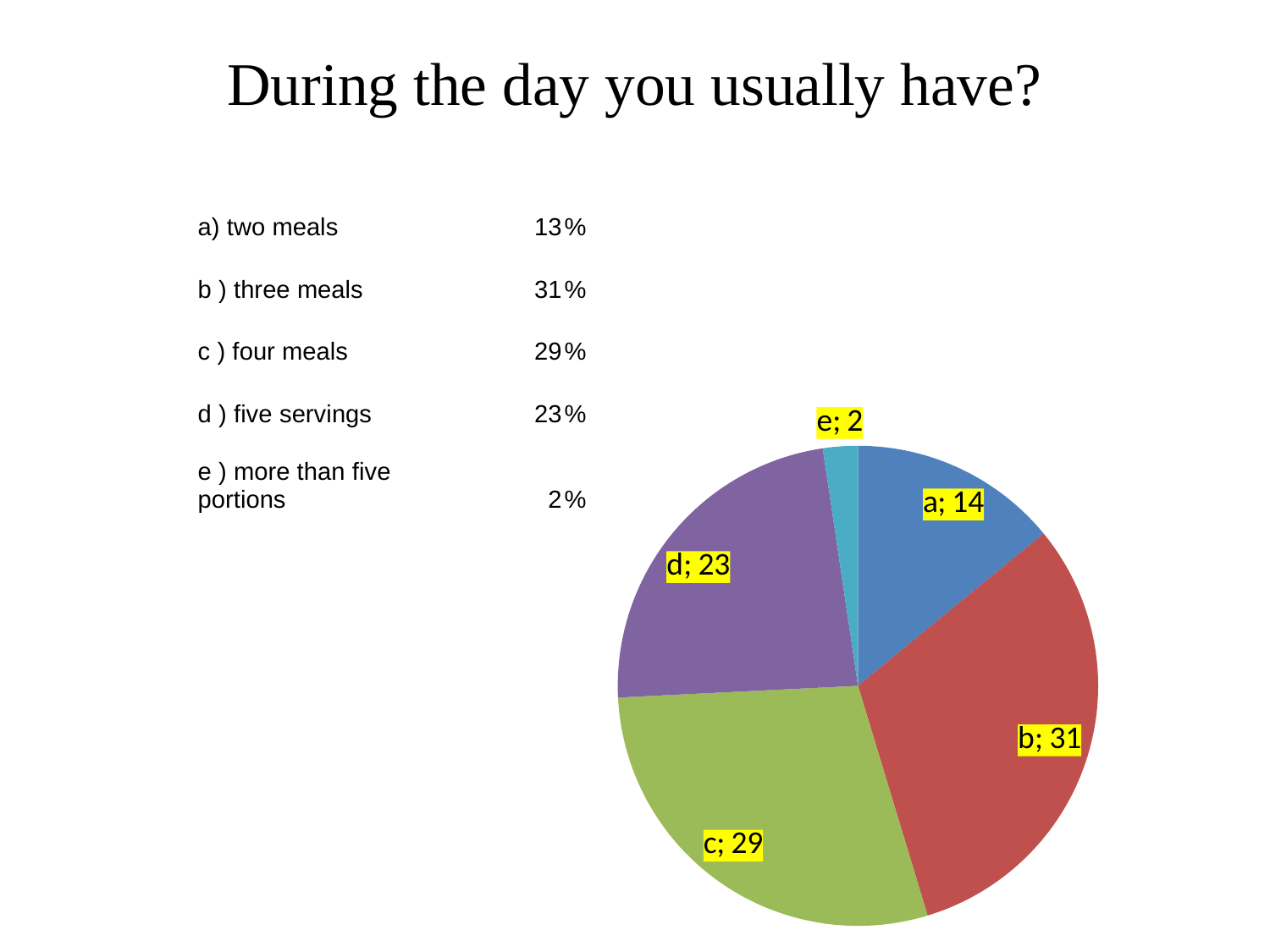

# During the day you usually have?
|  |  |  |  |  |  |
| --- | --- | --- | --- | --- | --- |
|  |  |  |  |  |  |
|  | a) two meals |  |  | 13 | % |
|  |  |  |  |  |  |
|  | b ) three meals |  |  | 31 | % |
|  |  |  |  |  |  |
|  | c ) four meals |  |  | 29 | % |
|  |  |  |  |  |  |
|  | d ) five servings |  |  | 23 | % |
|  |  |  |  |  |  |
|  | e ) more than five portions |  |  | 2 | % |

### Chart

| Category |  |
|---|---|
| a | 14.0625 |
| b | 31.25 |
| c | 28.90625 |
| d | 23.4375 |
| e | 2.34375 |